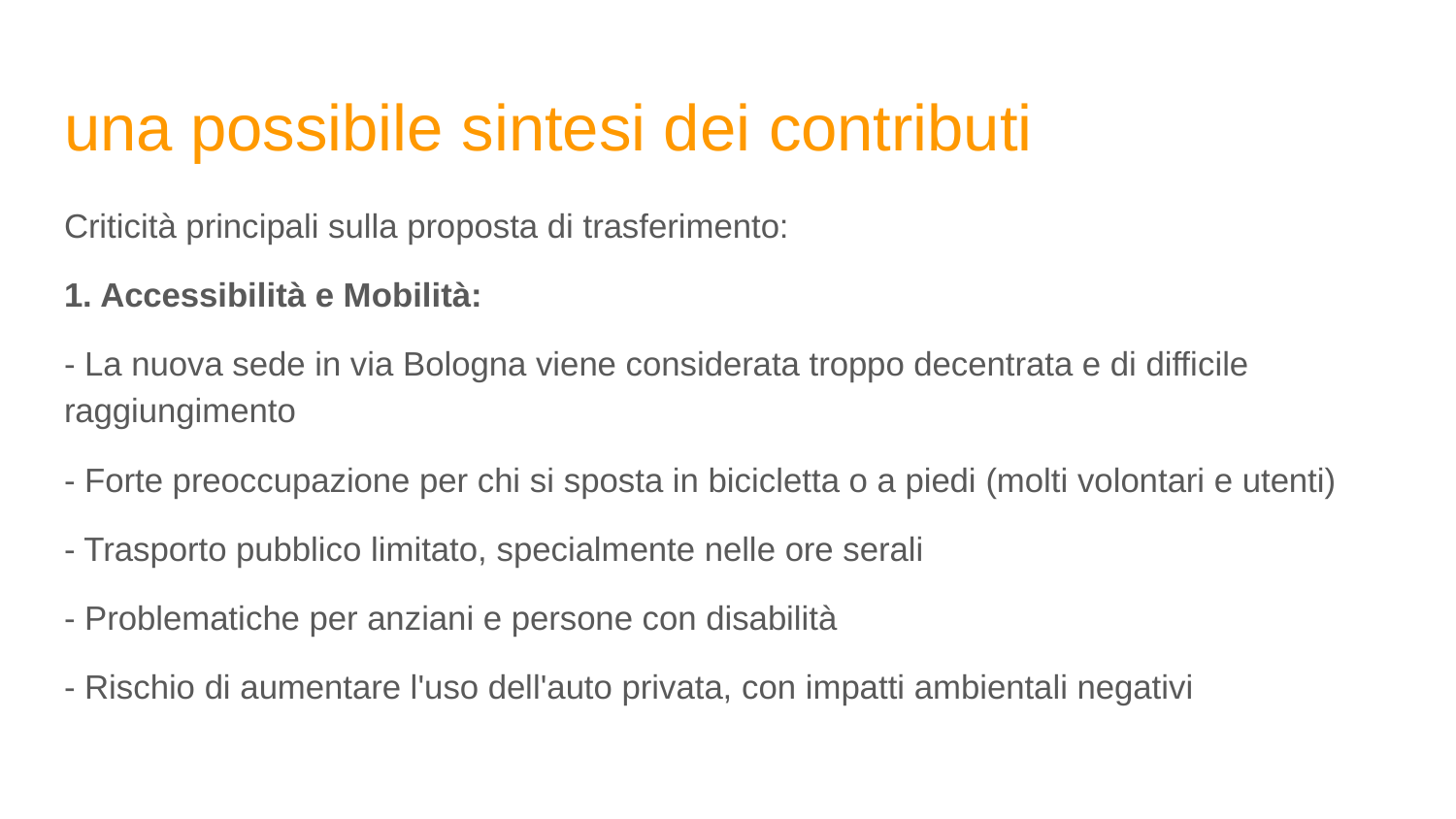

# una possibile sintesi dei contributi
Criticità principali sulla proposta di trasferimento:
1. Accessibilità e Mobilità:
- La nuova sede in via Bologna viene considerata troppo decentrata e di difficile raggiungimento
- Forte preoccupazione per chi si sposta in bicicletta o a piedi (molti volontari e utenti)
- Trasporto pubblico limitato, specialmente nelle ore serali
- Problematiche per anziani e persone con disabilità
- Rischio di aumentare l'uso dell'auto privata, con impatti ambientali negativi